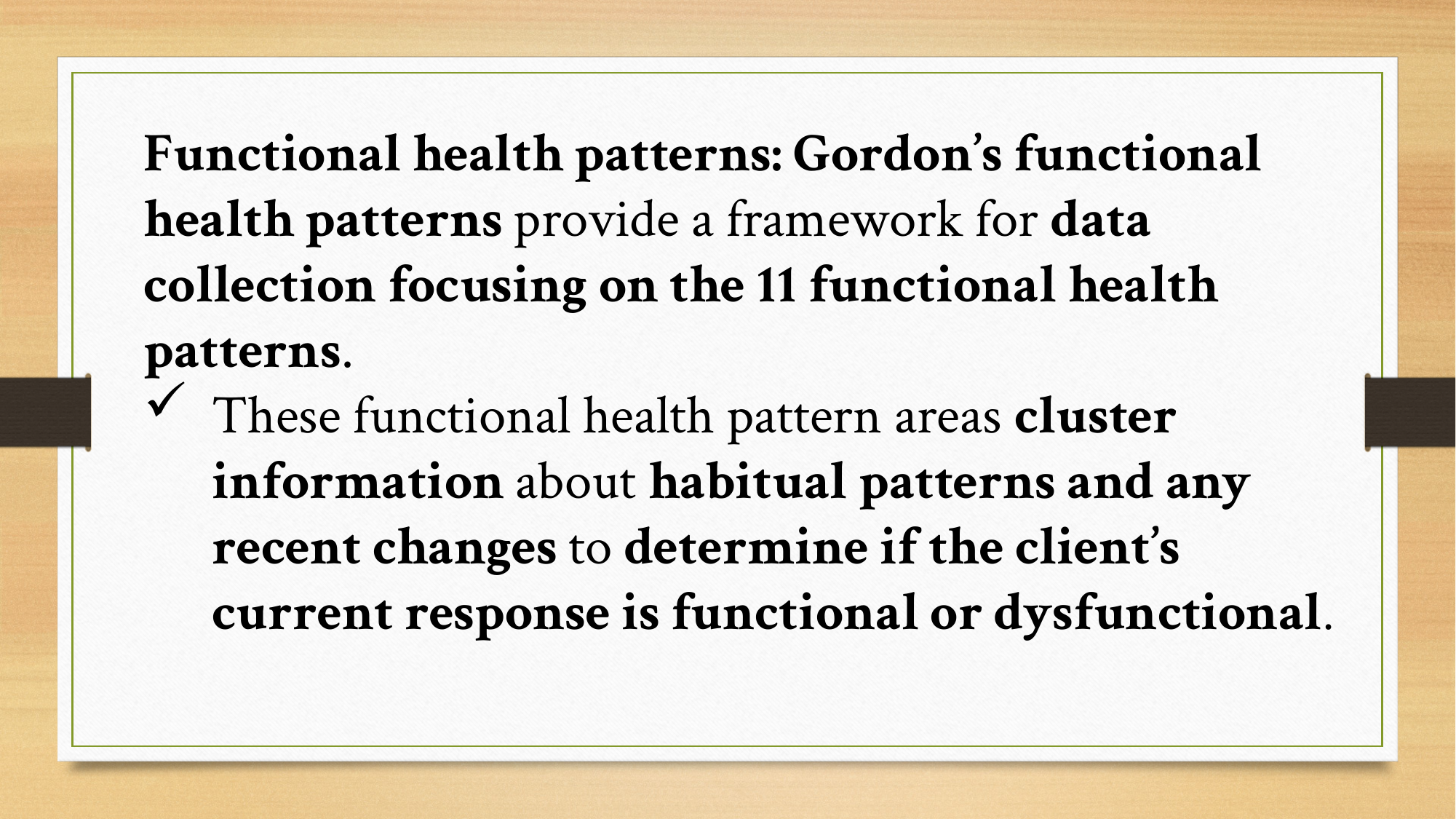

Functional health patterns: Gordon’s functional health patterns provide a framework for data collection focusing on the 11 functional health patterns.
These functional health pattern areas cluster information about habitual patterns and any recent changes to determine if the client’s current response is functional or dysfunctional.